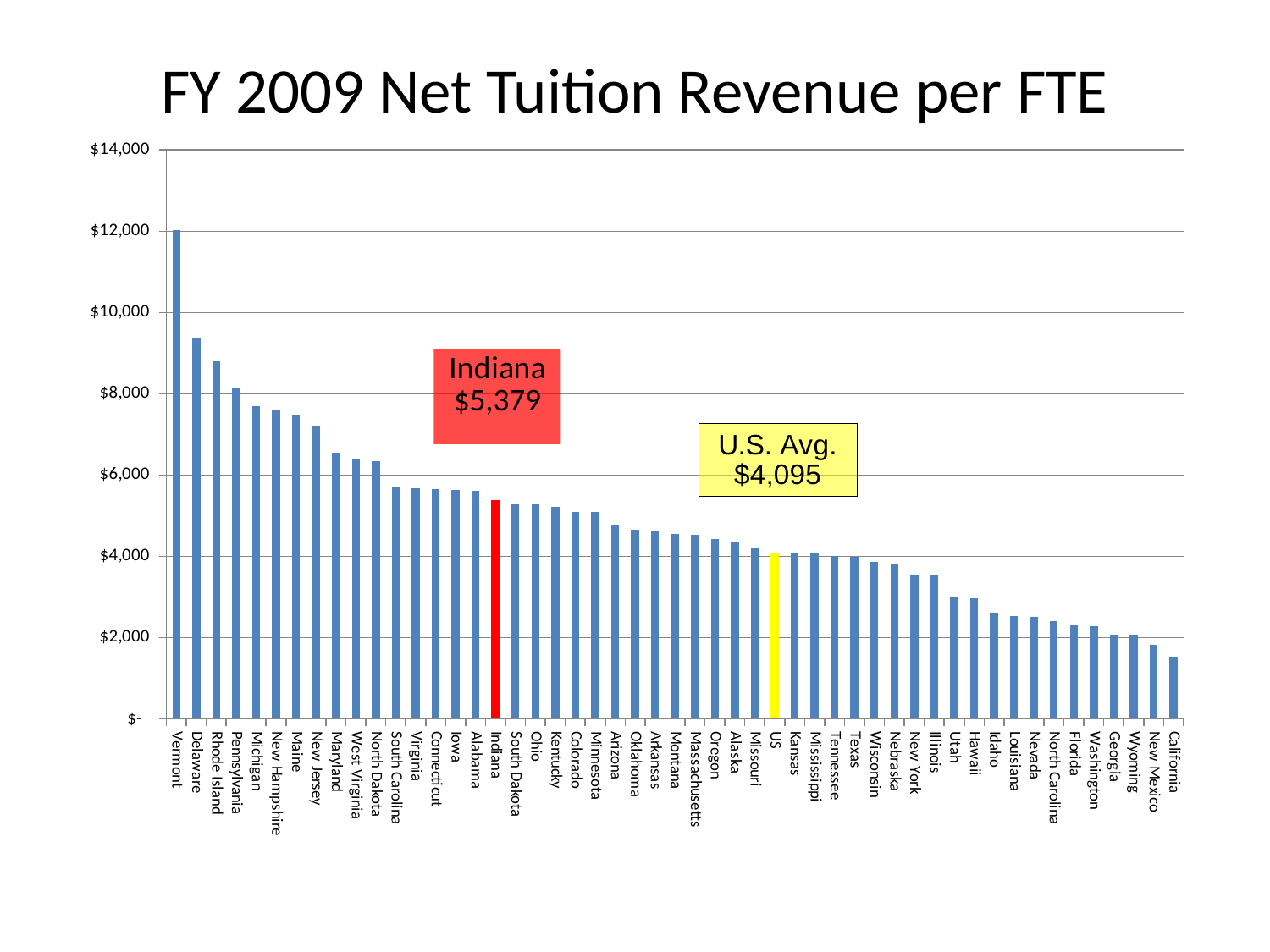

# FY 2009 Net Tuition Revenue per FTE

[unsupported chart]